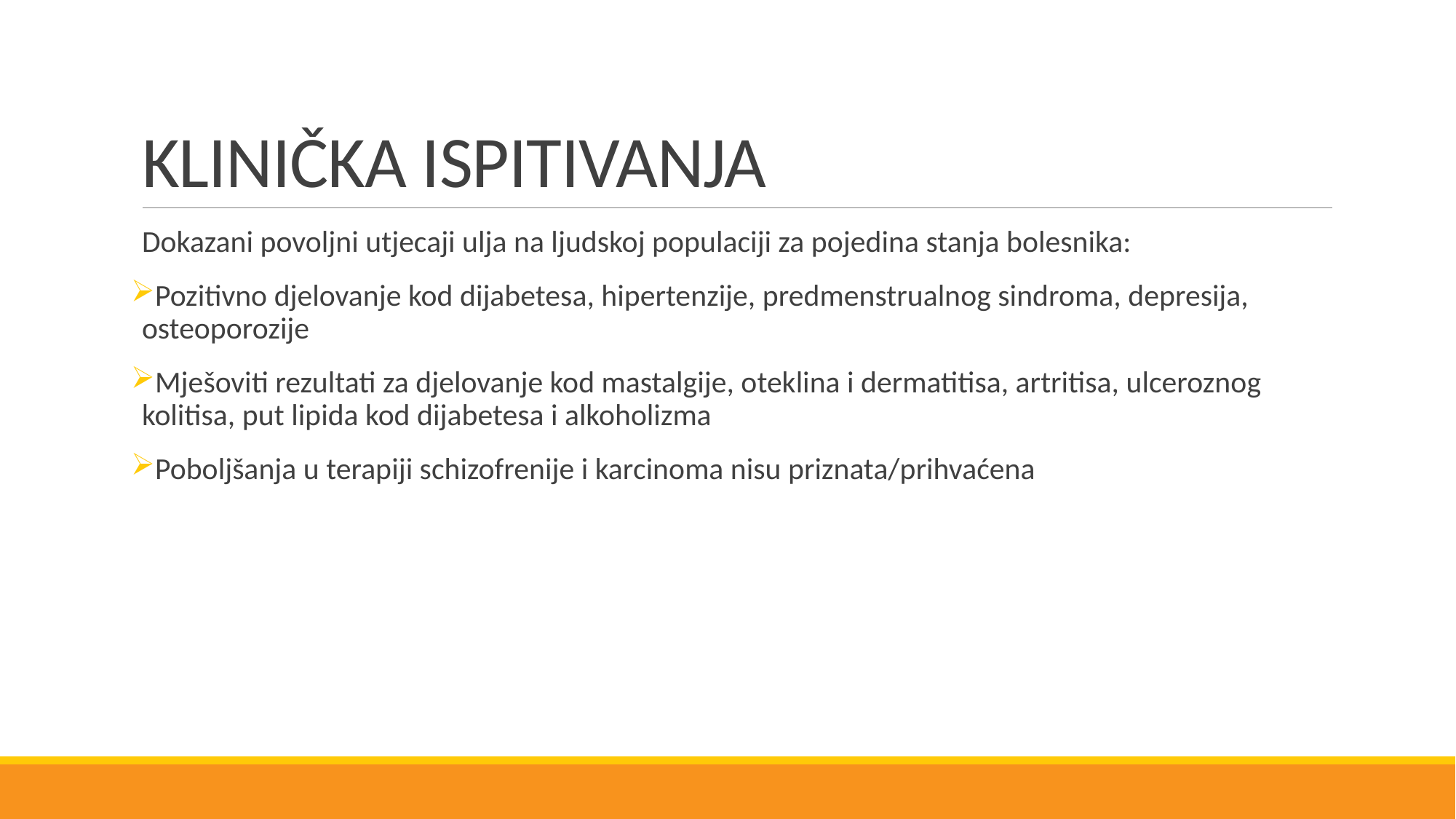

# KLINIČKA ISPITIVANJA
Dokazani povoljni utjecaji ulja na ljudskoj populaciji za pojedina stanja bolesnika:
Pozitivno djelovanje kod dijabetesa, hipertenzije, predmenstrualnog sindroma, depresija, osteoporozije
Mješoviti rezultati za djelovanje kod mastalgije, oteklina i dermatitisa, artritisa, ulceroznog kolitisa, put lipida kod dijabetesa i alkoholizma
Poboljšanja u terapiji schizofrenije i karcinoma nisu priznata/prihvaćena